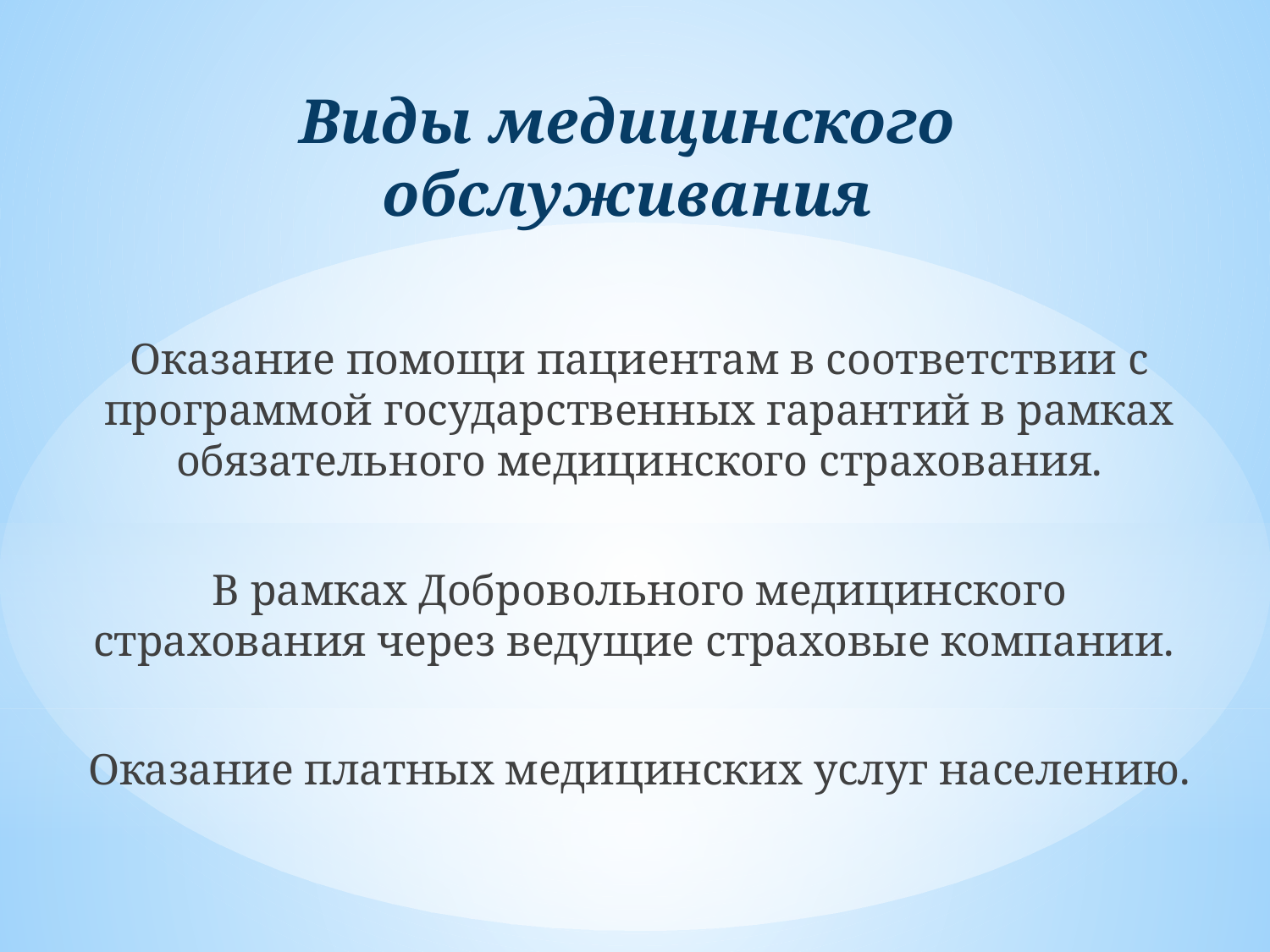

# Виды медицинского обслуживания
Оказание помощи пациентам в соответствии с программой государственных гарантий в рамках обязательного медицинского страхования.

В рамках Добровольного медицинского страхования через ведущие страховые компании.

Оказание платных медицинских услуг населению.